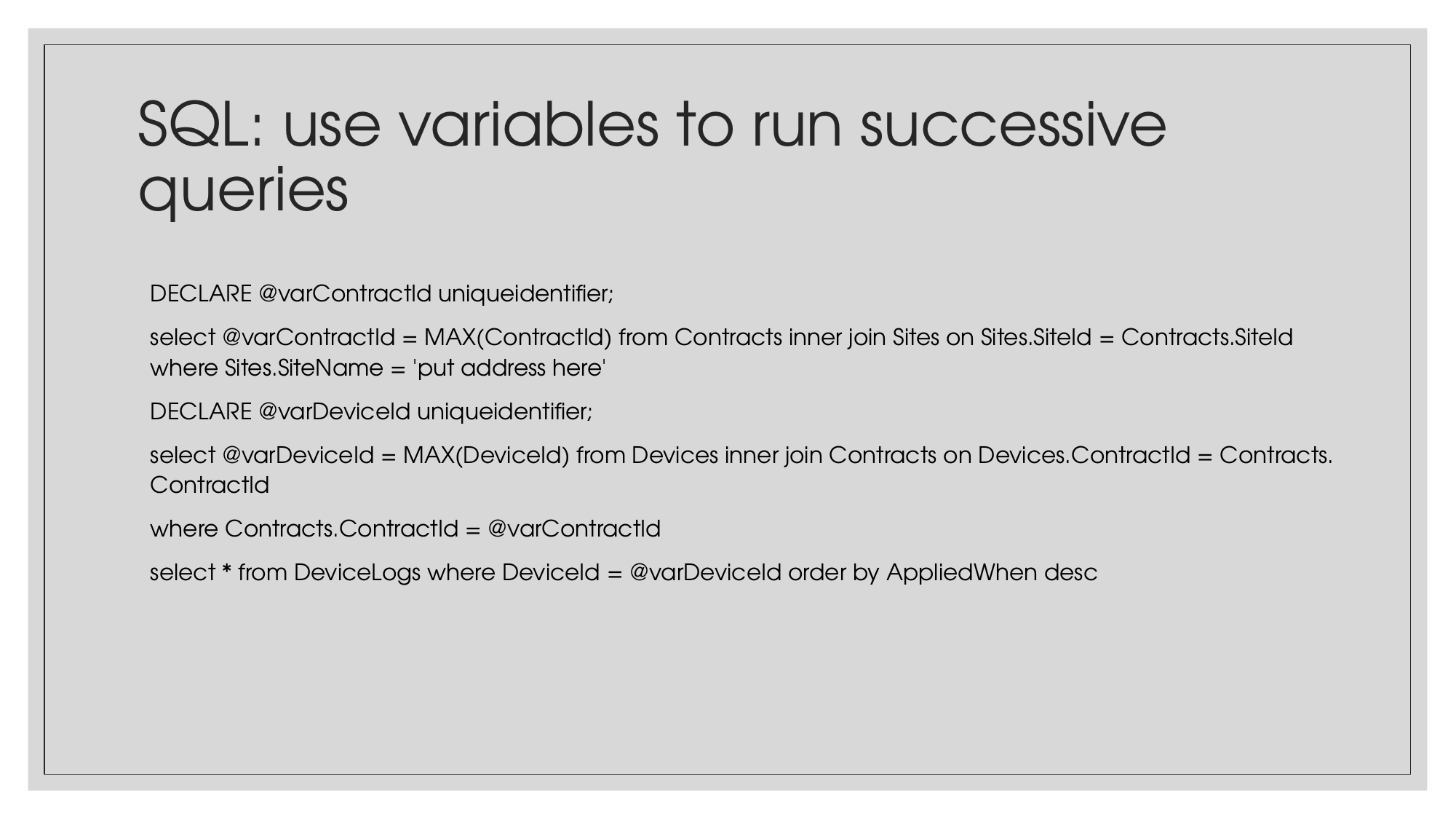

# SQL: use variables to run successive queries
DECLARE @varContractId uniqueidentifier;
select @varContractId = MAX(ContractId) from Contracts inner join Sites on Sites.SiteId = Contracts.SiteId where Sites.SiteName = 'put address here'
DECLARE @varDeviceId uniqueidentifier;
select @varDeviceId = MAX(DeviceId) from Devices inner join Contracts on Devices.ContractId = Contracts.ContractId
where Contracts.ContractId = @varContractId
select * from DeviceLogs where DeviceId = @varDeviceId order by AppliedWhen desc